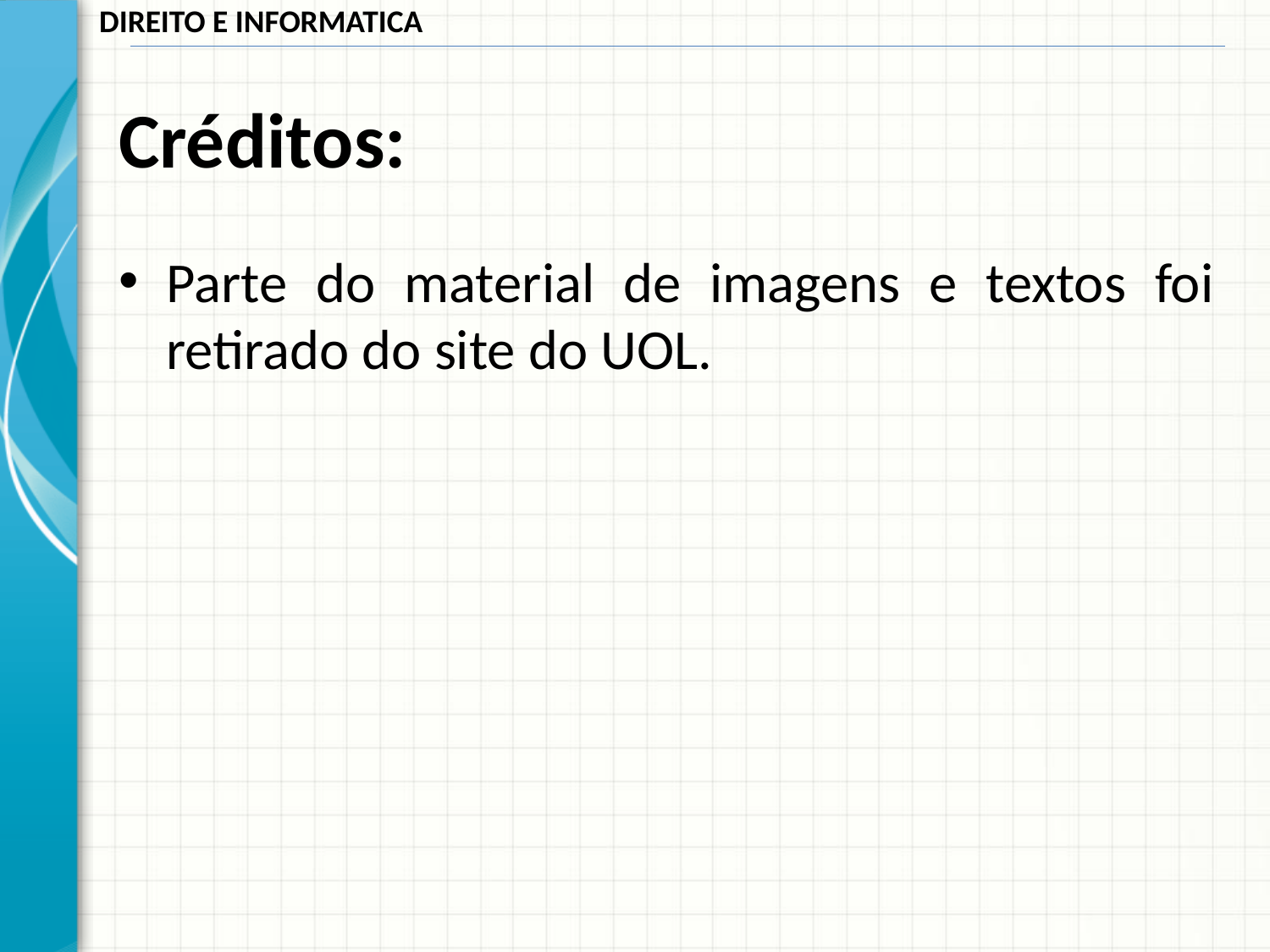

# Créditos:
Parte do material de imagens e textos foi retirado do site do UOL.